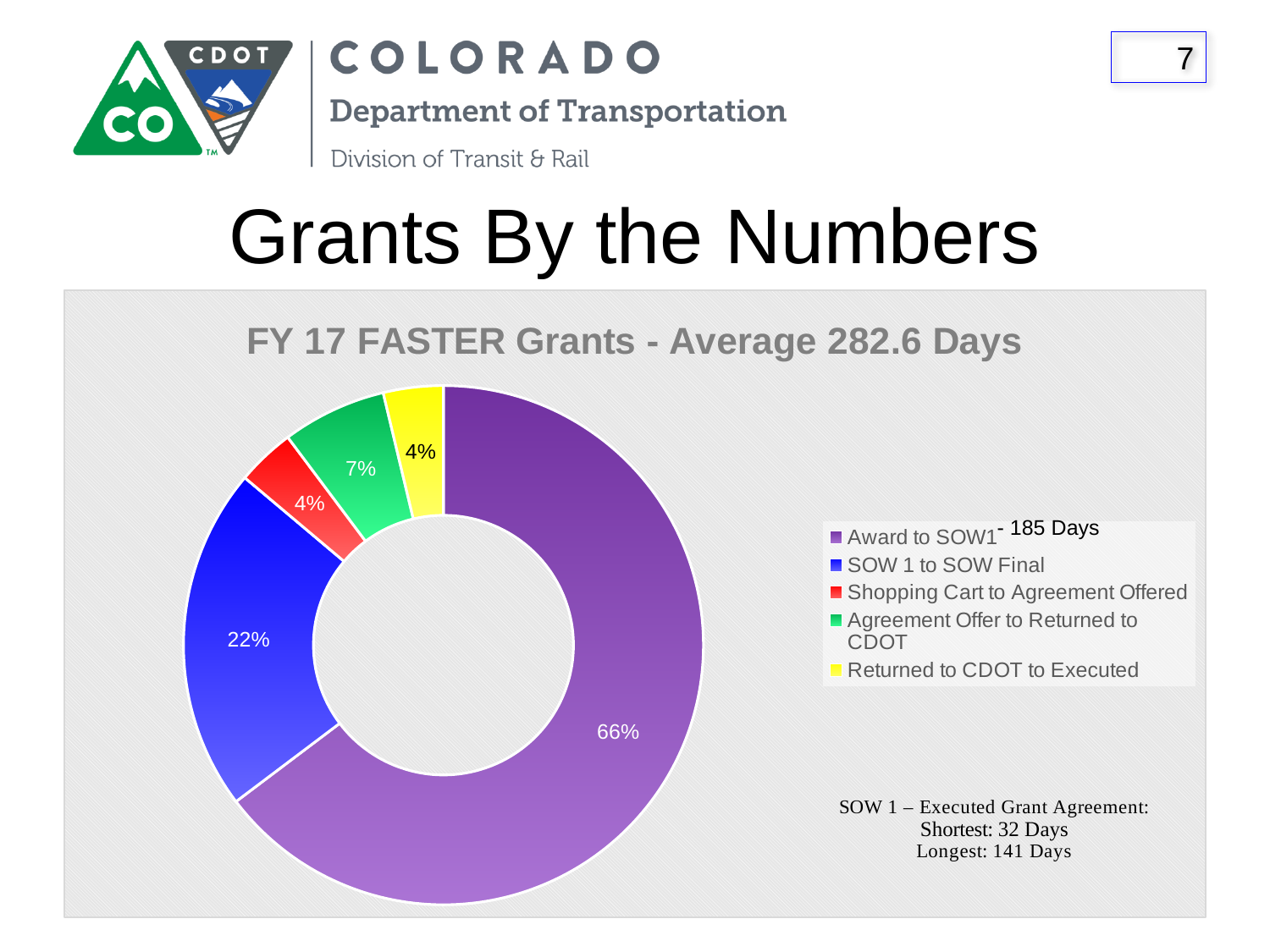

# Grants By the Numbers

### Chart: FY 17 FASTER Grants - Average 282.6 Days

| Category | FASTER |
|---|---|
| Award to SOW1  | 0.657558694113665 |
| SOW 1 to SOW Final | 0.21800670789870455 |
| Shopping Cart to Agreement Offered  | 0.03683330116451135 |
| Agreement Offer to Returned to CDOT | 0.06599433828733191 |
| Returned to CDOT to Executed | 0.037862703467799005 |
- 185 Days